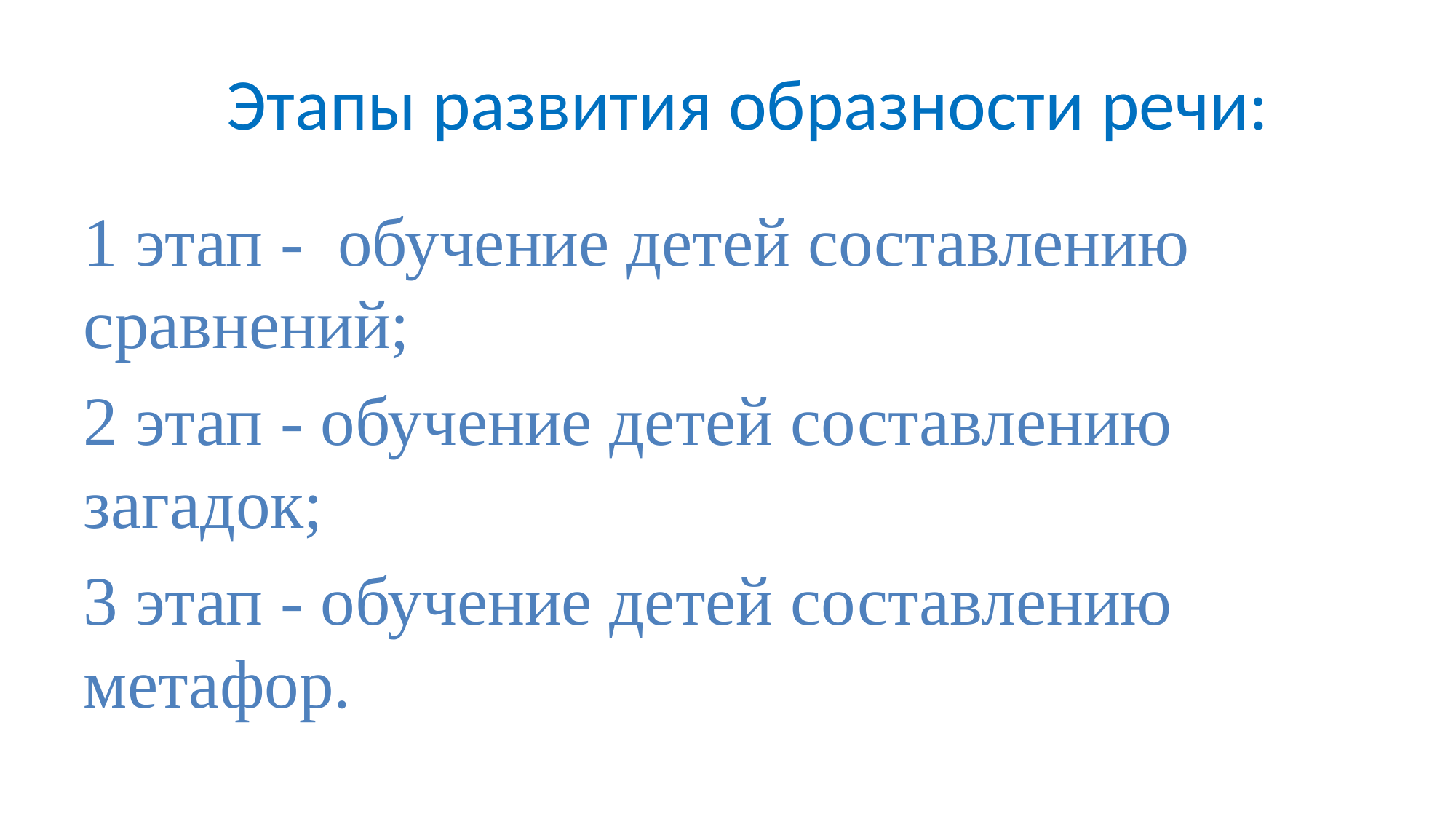

# Этапы развития образности речи:
1 этап -  обучение детей составлению сравнений;
2 этап - обучение детей составлению загадок;
3 этап - обучение детей составлению метафор.